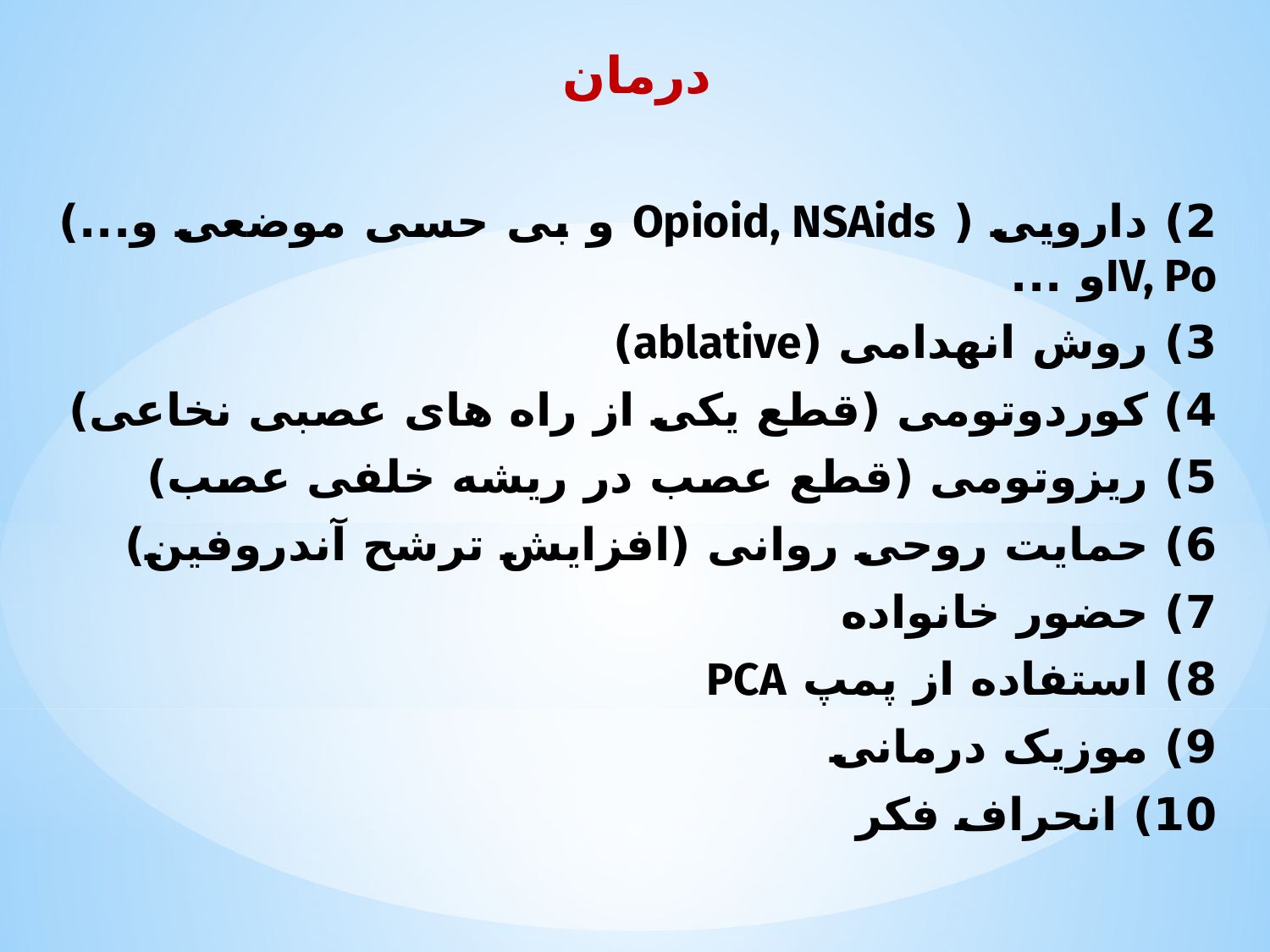

درمان

2) دارویی ( Opioid, NSAids و بی حسی موضعی و...) IV, Poو ...
3) روش انهدامی (ablative)
4) کوردوتومی (قطع یکی از راه های عصبی نخاعی)
5) ریزوتومی (قطع عصب در ریشه خلفی عصب)
6) حمایت روحی روانی (افزایش ترشح آندروفین)
7) حضور خانواده
8) استفاده از پمپ PCA
9) موزیک درمانی
10) انحراف فکر